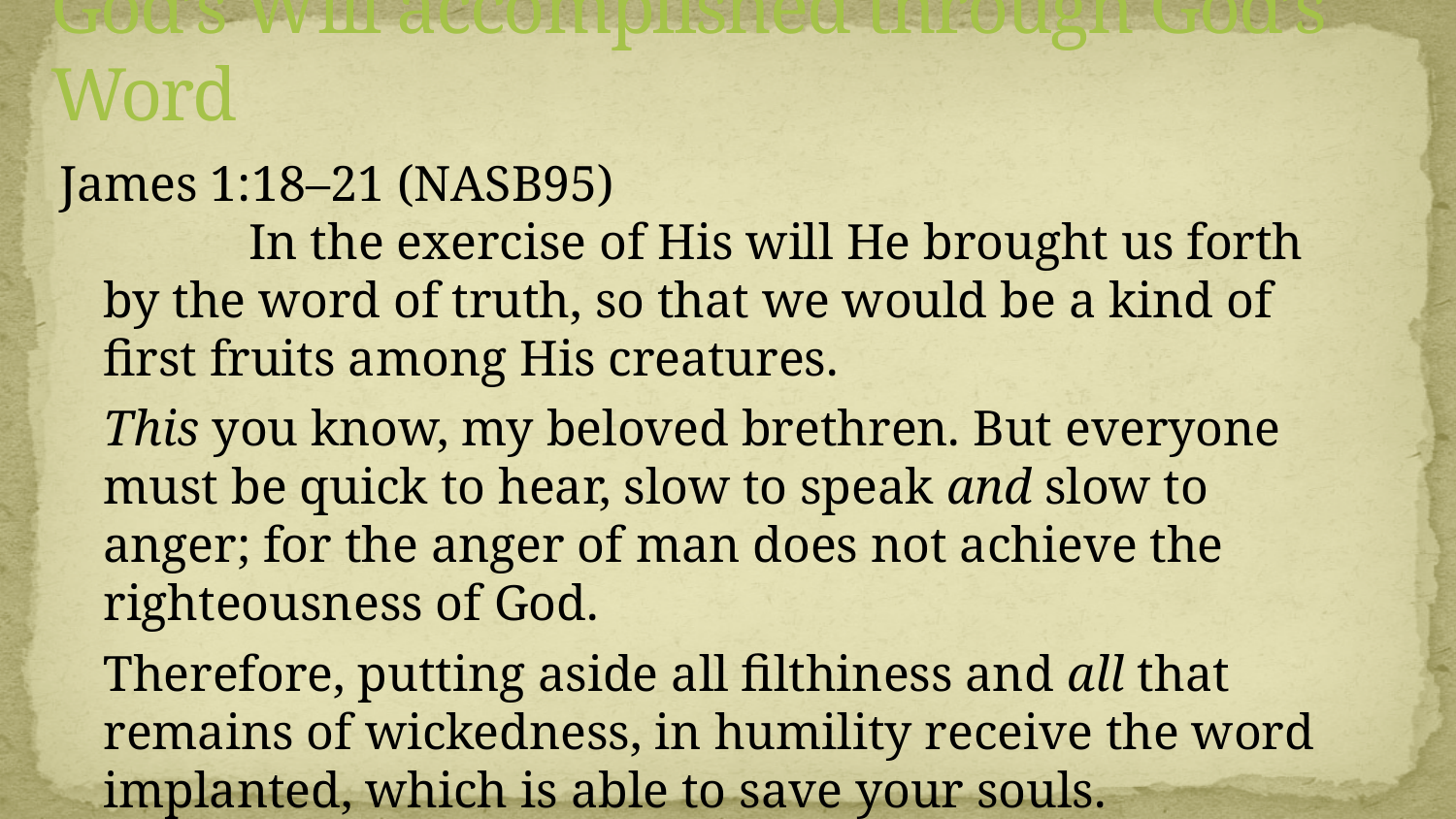

# God’s Will accomplished through God’s Word
James 1:18–21 (NASB95)
		In the exercise of His will He brought us forth by the word of truth, so that we would be a kind of first fruits among His creatures.
	This you know, my beloved brethren. But everyone must be quick to hear, slow to speak and slow to anger; for the anger of man does not achieve the righteousness of God.
	Therefore, putting aside all filthiness and all that remains of wickedness, in humility receive the word implanted, which is able to save your souls.